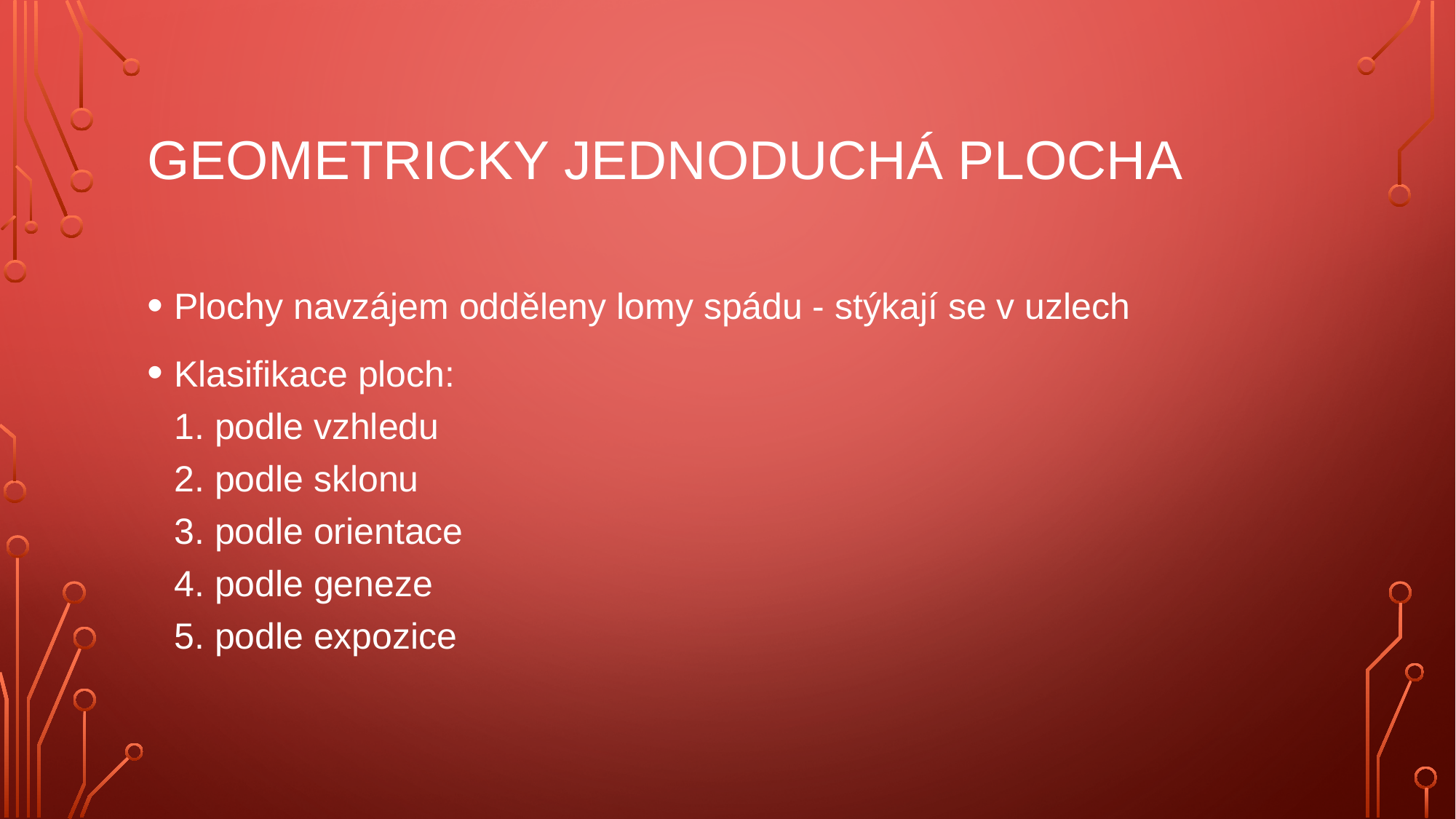

# Geometricky jednoduchá plocha
Plochy navzájem odděleny lomy spádu - stýkají se v uzlech
Klasifikace ploch:
1. podle vzhledu
2. podle sklonu
3. podle orientace
4. podle geneze
5. podle expozice